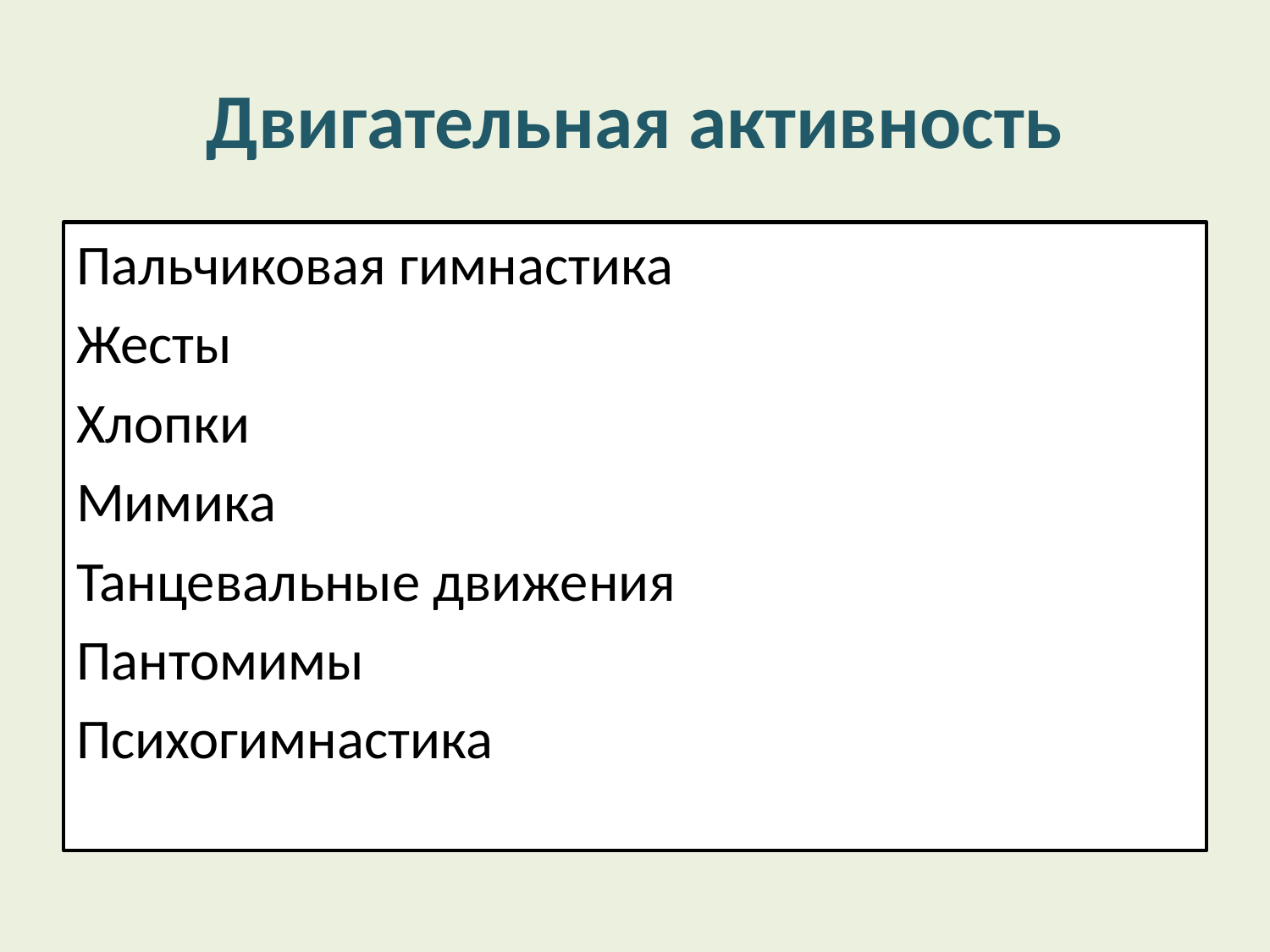

# Двигательная активность
Пальчиковая гимнастика
Жесты
Хлопки
Мимика
Танцевальные движения
Пантомимы
Психогимнастика